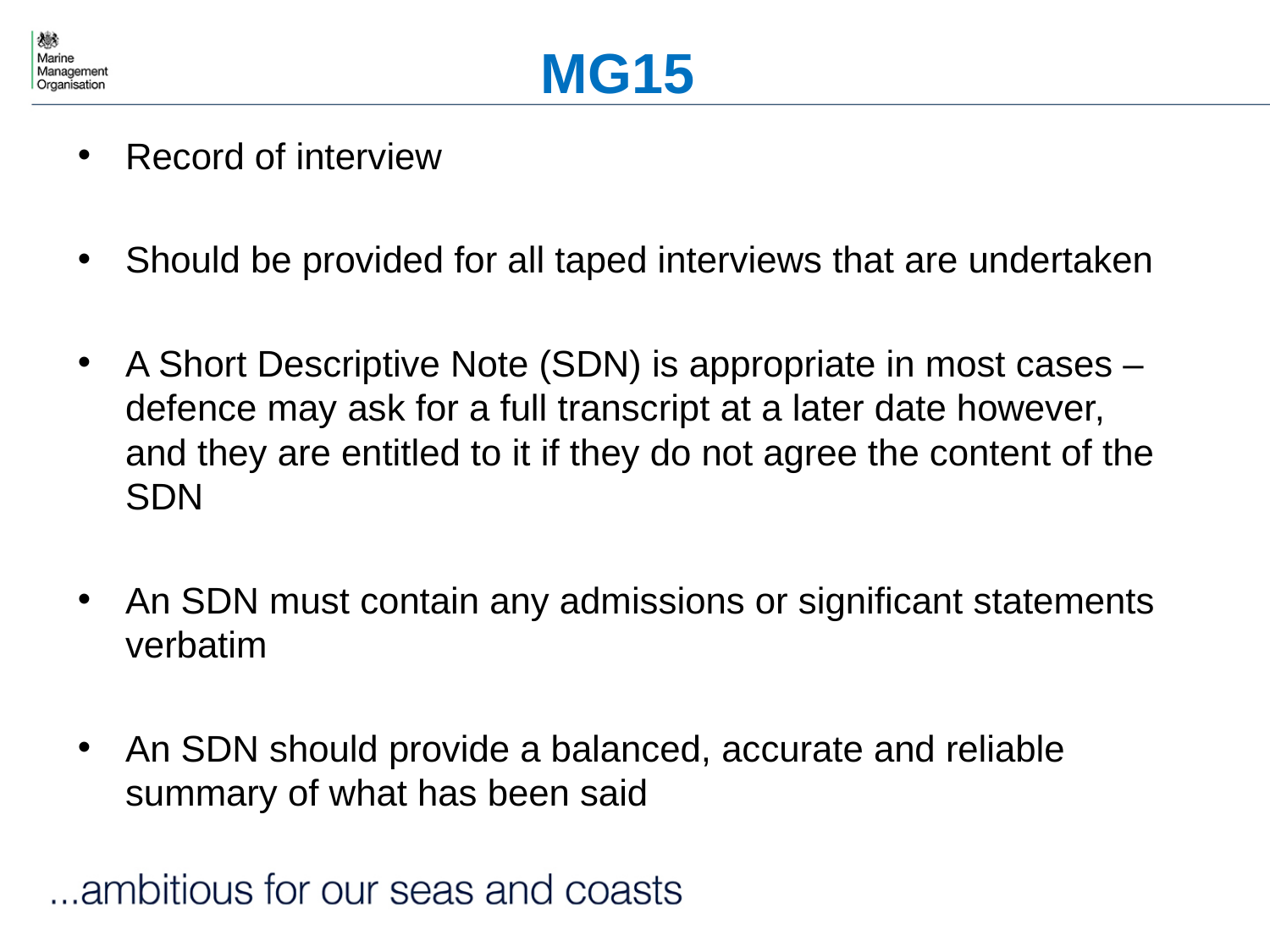

# MG15
Record of interview

Should be provided for all taped interviews that are undertaken

A Short Descriptive Note (SDN) is appropriate in most cases – defence may ask for a full transcript at a later date however, and they are entitled to it if they do not agree the content of the SDN

An SDN must contain any admissions or significant statements verbatim

An SDN should provide a balanced, accurate and reliable summary of what has been said